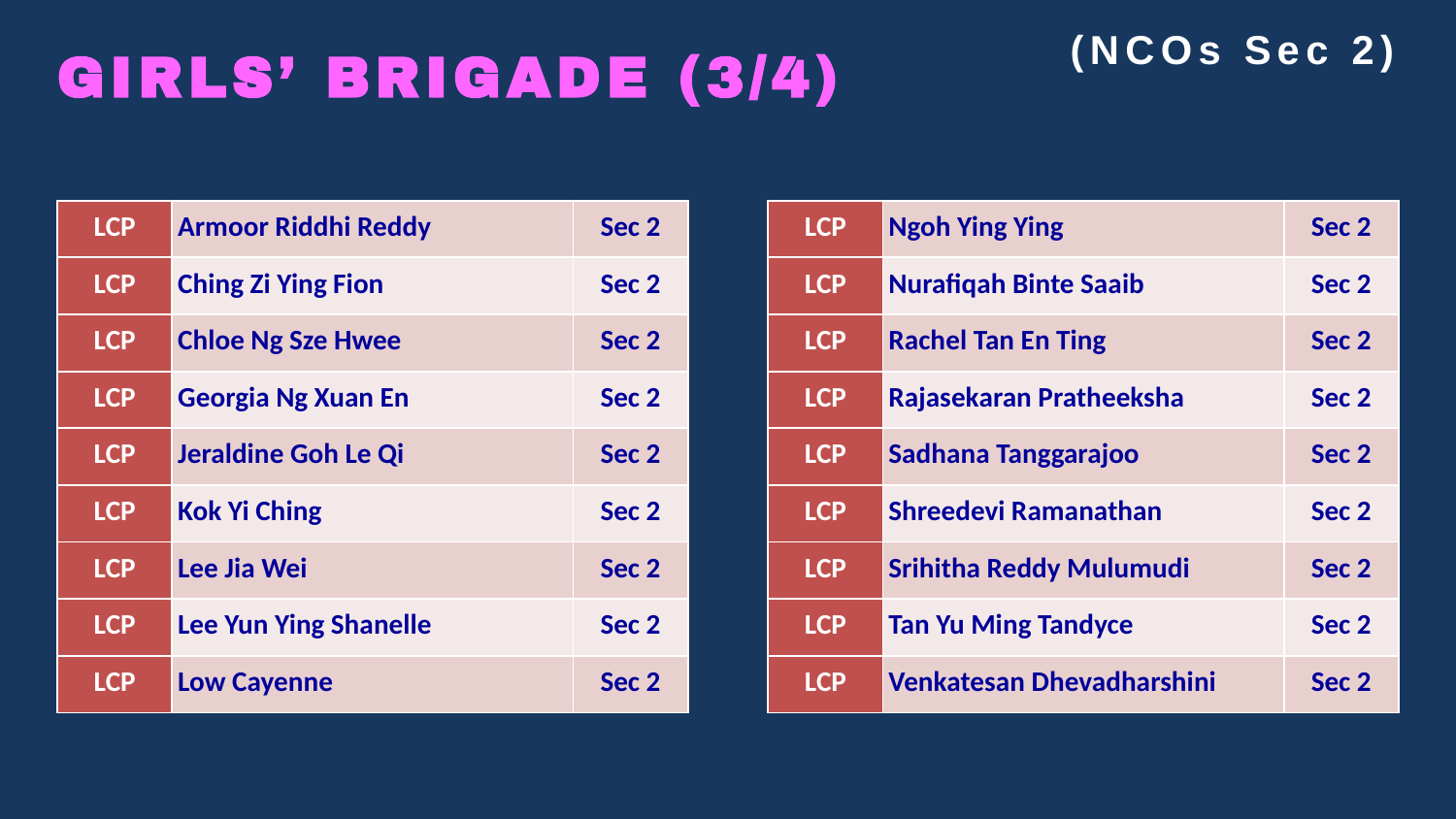

# GIRLS’ BRIGADE (3/4)
(NCOs Sec 2)
| LCP | Armoor Riddhi Reddy | Sec 2 |
| --- | --- | --- |
| LCP | Ching Zi Ying Fion | Sec 2 |
| LCP | Chloe Ng Sze Hwee | Sec 2 |
| LCP | Georgia Ng Xuan En | Sec 2 |
| LCP | Jeraldine Goh Le Qi | Sec 2 |
| LCP | Kok Yi Ching | Sec 2 |
| LCP | Lee Jia Wei | Sec 2 |
| LCP | Lee Yun Ying Shanelle | Sec 2 |
| LCP | Low Cayenne | Sec 2 |
| LCP | Ngoh Ying Ying | Sec 2 |
| --- | --- | --- |
| LCP | Nurafiqah Binte Saaib | Sec 2 |
| LCP | Rachel Tan En Ting | Sec 2 |
| LCP | Rajasekaran Pratheeksha | Sec 2 |
| LCP | Sadhana Tanggarajoo | Sec 2 |
| LCP | Shreedevi Ramanathan | Sec 2 |
| LCP | Srihitha Reddy Mulumudi | Sec 2 |
| LCP | Tan Yu Ming Tandyce | Sec 2 |
| LCP | Venkatesan Dhevadharshini | Sec 2 |